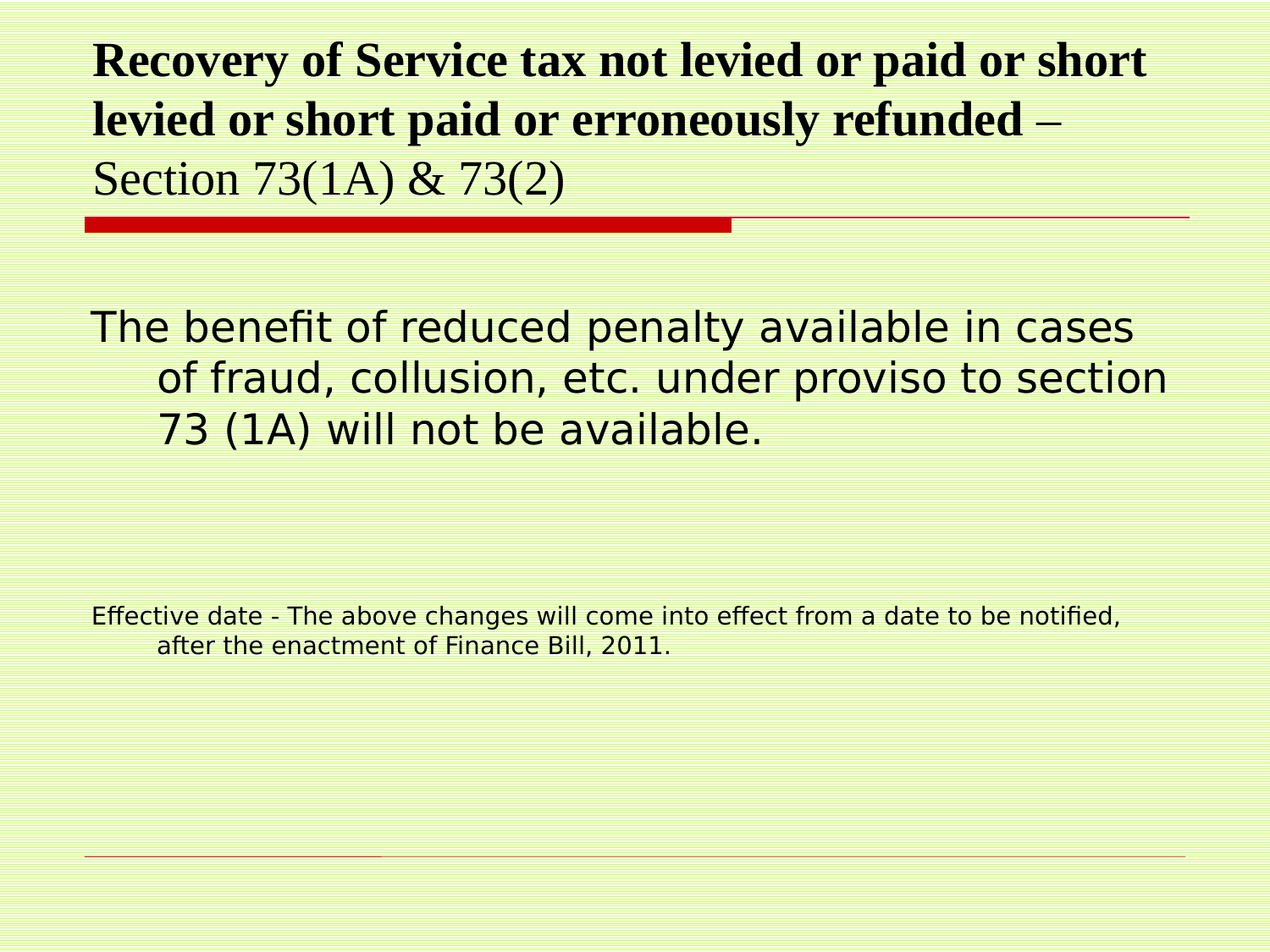

# Recovery of Service tax not levied or paid or short levied or short paid or erroneously refunded – Section 73(1A) & 73(2)

The benefit of reduced penalty available in cases of fraud, collusion, etc. under proviso to section 73 (1A) will not be available.

Effective date - The above changes will come into effect from a date to be notified, after the enactment of Finance Bill, 2011.